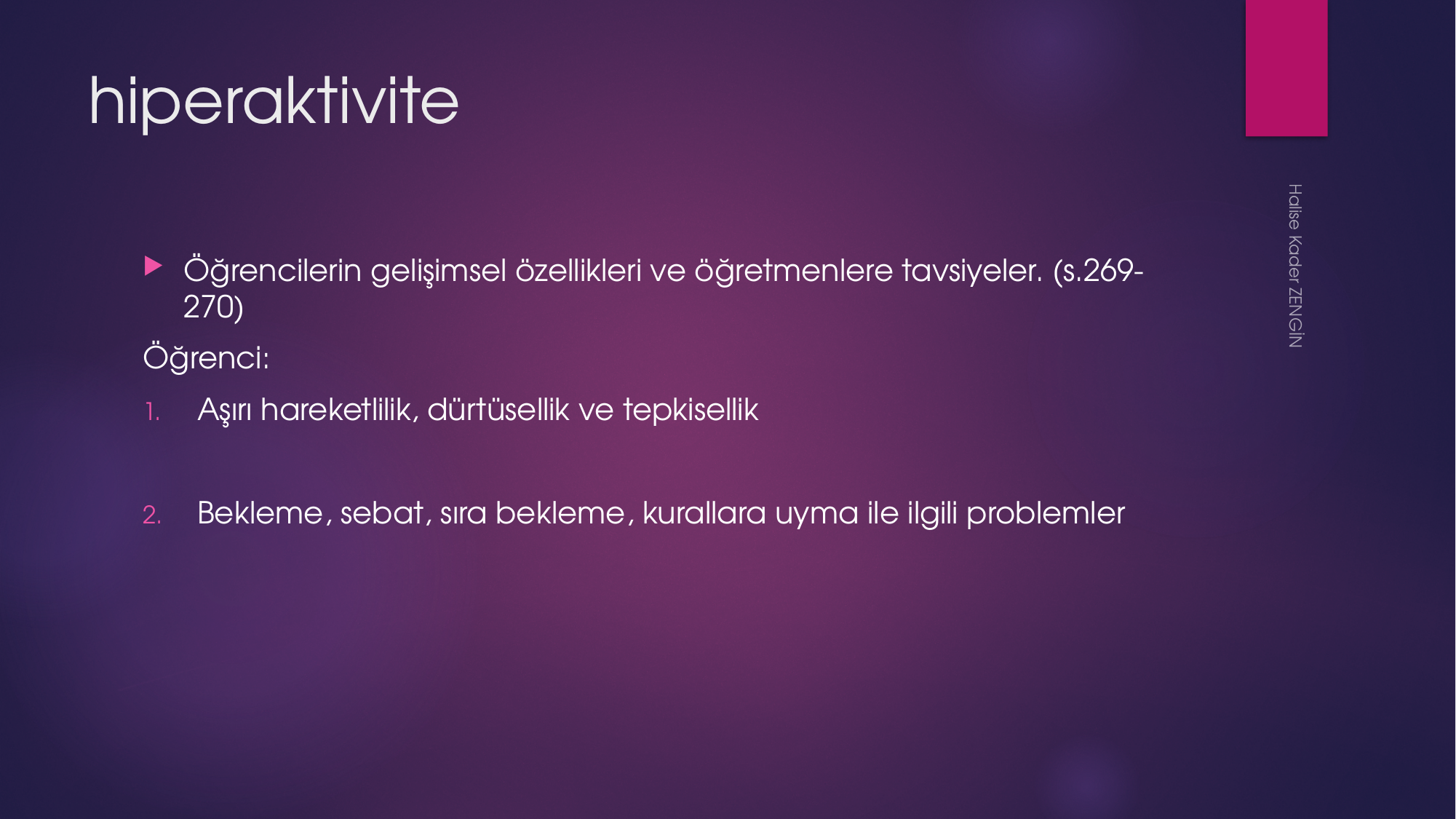

# hiperaktivite
Öğrencilerin gelişimsel özellikleri ve öğretmenlere tavsiyeler. (s.269-270)
Öğrenci:
Aşırı hareketlilik, dürtüsellik ve tepkisellik

Bekleme, sebat, sıra bekleme, kurallara uyma ile ilgili problemler
Halise Kader ZENGİN